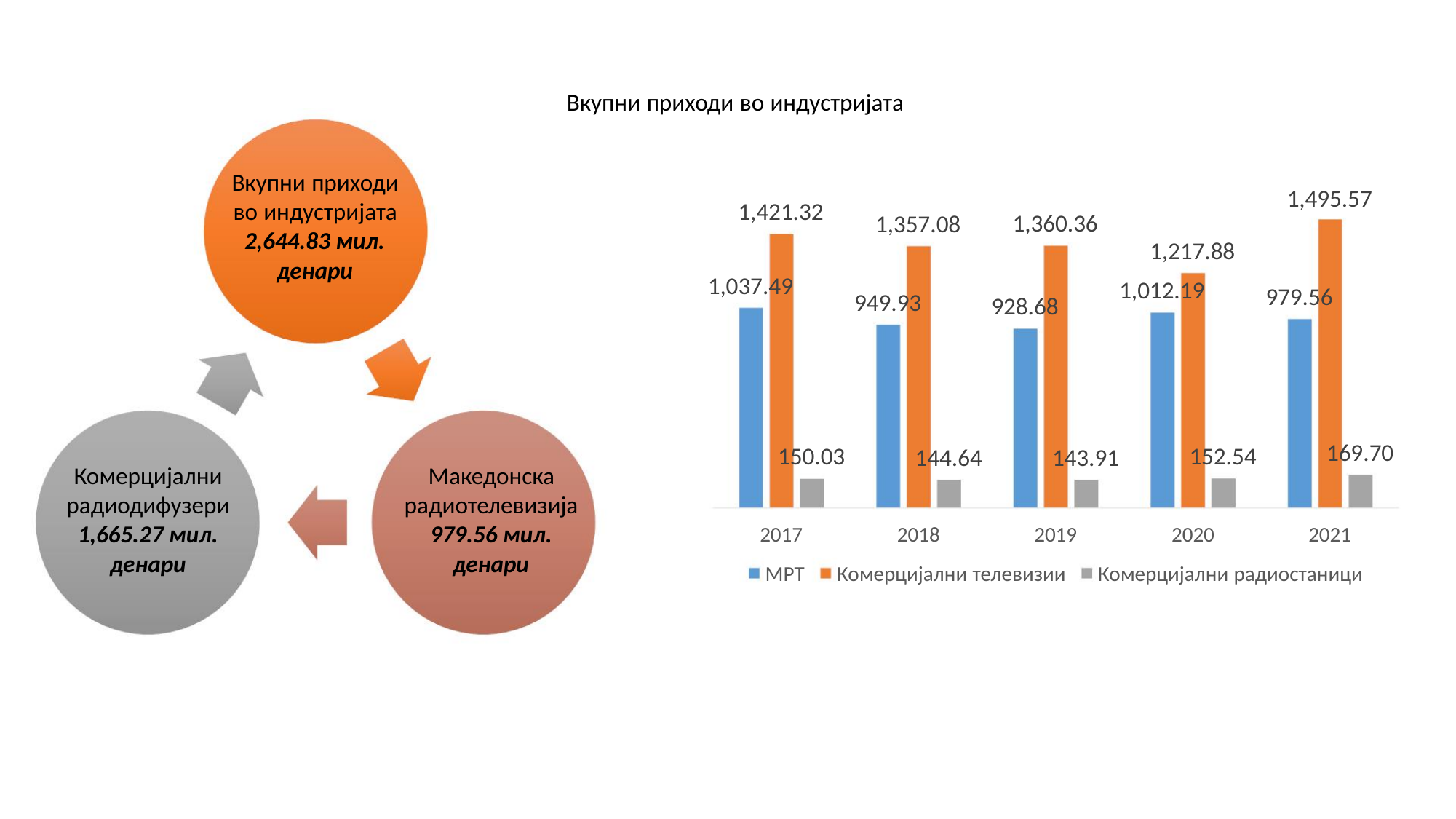

Вкупни приходи во индустријата
1,421.32
Вкупни приходи
во индустријата
2,644.83 мил.
денари
1,495.57
1,360.36
1,357.08
1,217.88
1,012.19
1,037.49
979.56
949.93
928.68
169.70
152.54
150.03
144.64
143.91
Комерцијални
радиодифузери
1,665.27 мил.
денари
Македонска
радиотелевизија
979.56 мил.
денари
2017
МРТ
2018
2019
2020
2021
Комерцијални телевизии
Комерцијални радиостаници